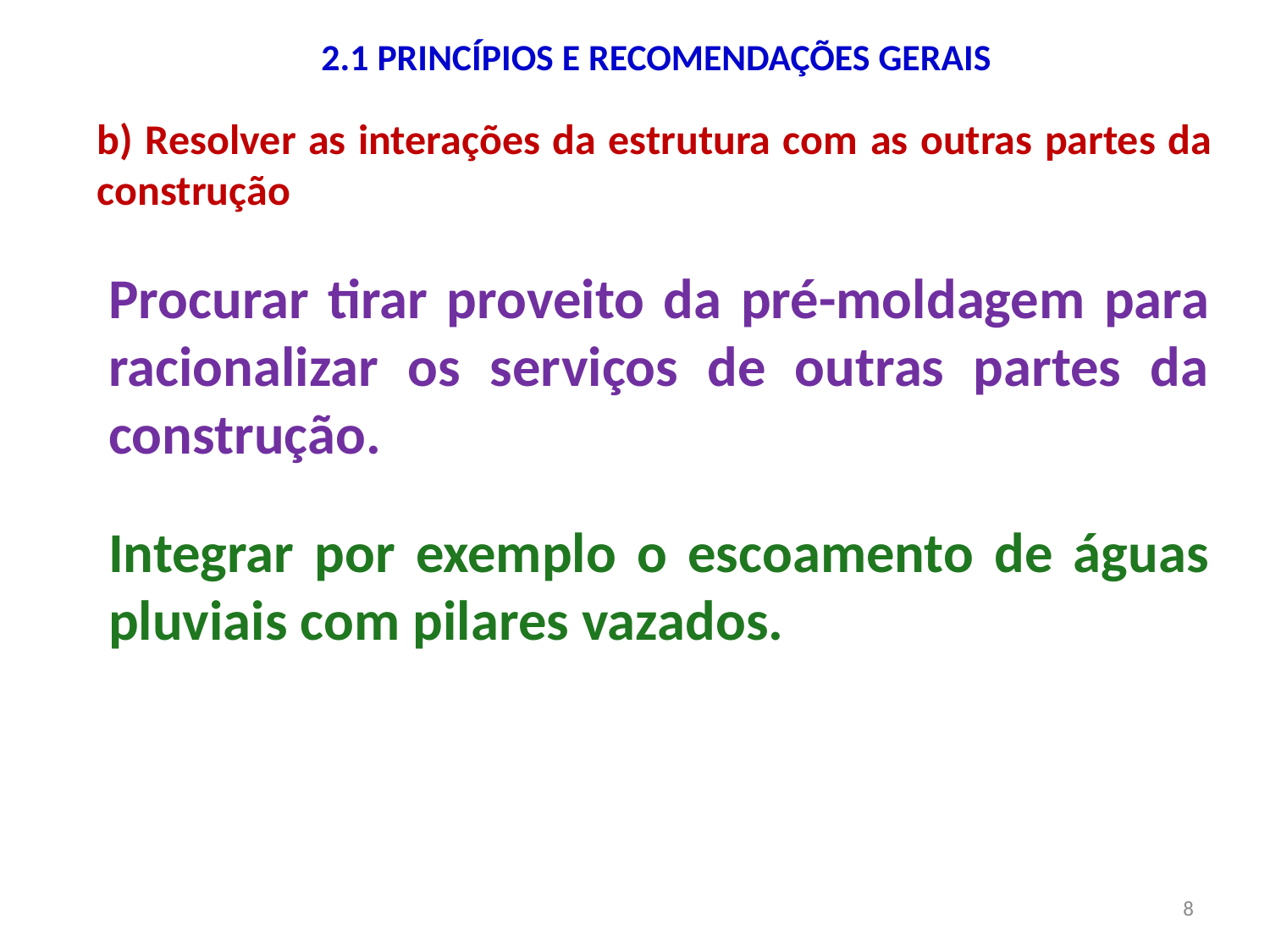

# 2.1 PRINCÍPIOS E RECOMENDAÇÕES GERAIS
b) Resolver as interações da estrutura com as outras partes da construção
Procurar tirar proveito da pré-moldagem para racionalizar os serviços de outras partes da construção.

Integrar por exemplo o escoamento de águas pluviais com pilares vazados.
8